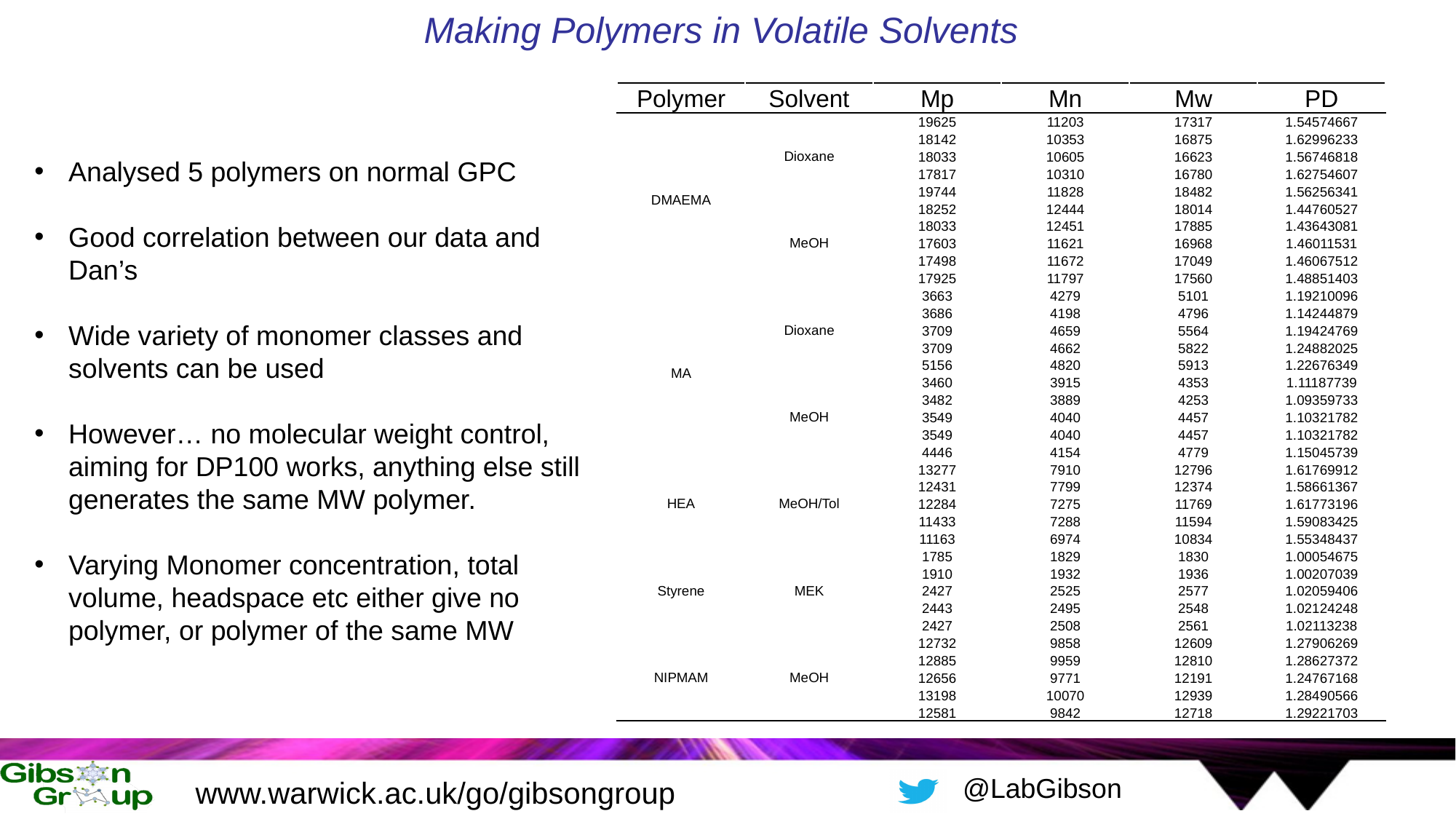

Making Polymers in Volatile Solvents
| Polymer | Solvent | Mp | Mn | Mw | PD |
| --- | --- | --- | --- | --- | --- |
| DMAEMA | Dioxane | 19625 | 11203 | 17317 | 1.54574667 |
|  |  | 18142 | 10353 | 16875 | 1.62996233 |
|  |  | 18033 | 10605 | 16623 | 1.56746818 |
|  |  | 17817 | 10310 | 16780 | 1.62754607 |
|  |  | 19744 | 11828 | 18482 | 1.56256341 |
|  | MeOH | 18252 | 12444 | 18014 | 1.44760527 |
|  |  | 18033 | 12451 | 17885 | 1.43643081 |
|  |  | 17603 | 11621 | 16968 | 1.46011531 |
|  |  | 17498 | 11672 | 17049 | 1.46067512 |
|  |  | 17925 | 11797 | 17560 | 1.48851403 |
| MA | Dioxane | 3663 | 4279 | 5101 | 1.19210096 |
|  |  | 3686 | 4198 | 4796 | 1.14244879 |
|  |  | 3709 | 4659 | 5564 | 1.19424769 |
|  |  | 3709 | 4662 | 5822 | 1.24882025 |
|  |  | 5156 | 4820 | 5913 | 1.22676349 |
|  | MeOH | 3460 | 3915 | 4353 | 1.11187739 |
|  |  | 3482 | 3889 | 4253 | 1.09359733 |
|  |  | 3549 | 4040 | 4457 | 1.10321782 |
|  |  | 3549 | 4040 | 4457 | 1.10321782 |
|  |  | 4446 | 4154 | 4779 | 1.15045739 |
| HEA | MeOH/Tol | 13277 | 7910 | 12796 | 1.61769912 |
|  |  | 12431 | 7799 | 12374 | 1.58661367 |
|  |  | 12284 | 7275 | 11769 | 1.61773196 |
|  |  | 11433 | 7288 | 11594 | 1.59083425 |
|  |  | 11163 | 6974 | 10834 | 1.55348437 |
| Styrene | MEK | 1785 | 1829 | 1830 | 1.00054675 |
|  |  | 1910 | 1932 | 1936 | 1.00207039 |
|  |  | 2427 | 2525 | 2577 | 1.02059406 |
|  |  | 2443 | 2495 | 2548 | 1.02124248 |
|  |  | 2427 | 2508 | 2561 | 1.02113238 |
| NIPMAM | MeOH | 12732 | 9858 | 12609 | 1.27906269 |
|  |  | 12885 | 9959 | 12810 | 1.28627372 |
|  |  | 12656 | 9771 | 12191 | 1.24767168 |
|  |  | 13198 | 10070 | 12939 | 1.28490566 |
|  |  | 12581 | 9842 | 12718 | 1.29221703 |
Analysed 5 polymers on normal GPC

Good correlation between our data and Dan’s

Wide variety of monomer classes and solvents can be used

However… no molecular weight control, aiming for DP100 works, anything else still generates the same MW polymer.

Varying Monomer concentration, total volume, headspace etc either give no polymer, or polymer of the same MW